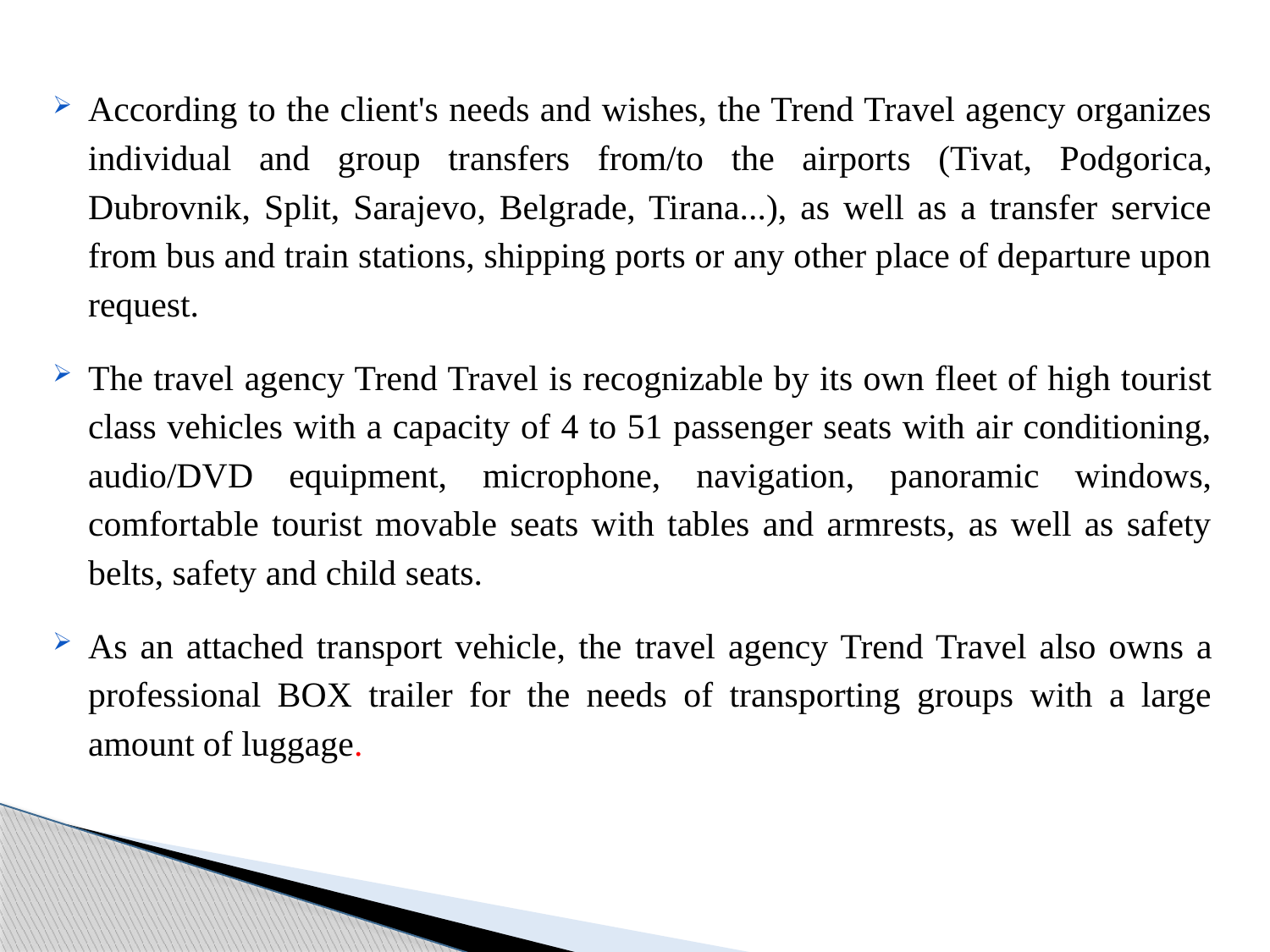

According to the client's needs and wishes, the Trend Travel agency organizes individual and group transfers from/to the airports (Tivat, Podgorica, Dubrovnik, Split, Sarajevo, Belgrade, Tirana...), as well as a transfer service from bus and train stations, shipping ports or any other place of departure upon request.
The travel agency Trend Travel is recognizable by its own fleet of high tourist class vehicles with a capacity of 4 to 51 passenger seats with air conditioning, audio/DVD equipment, microphone, navigation, panoramic windows, comfortable tourist movable seats with tables and armrests, as well as safety belts, safety and child seats.
As an attached transport vehicle, the travel agency Trend Travel also owns a professional BOX trailer for the needs of transporting groups with a large amount of luggage.